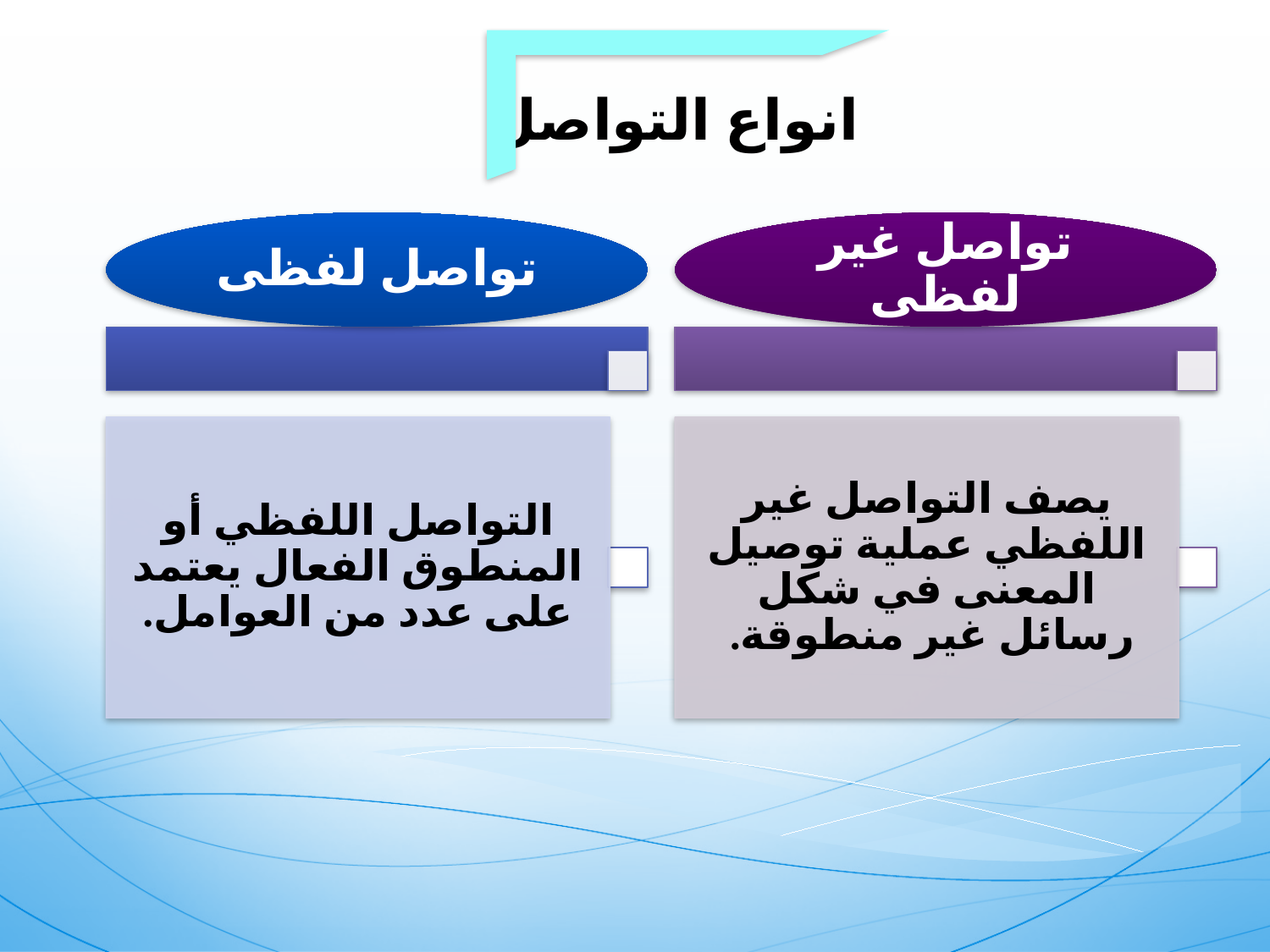

انواع التواصل
تواصل غير لفظى
يصف التواصل غير اللفظي عملية توصيل المعنى في شكل رسائل غير منطوقة.
تواصل لفظى
التواصل اللفظي أو المنطوق الفعال يعتمد على عدد من العوامل.